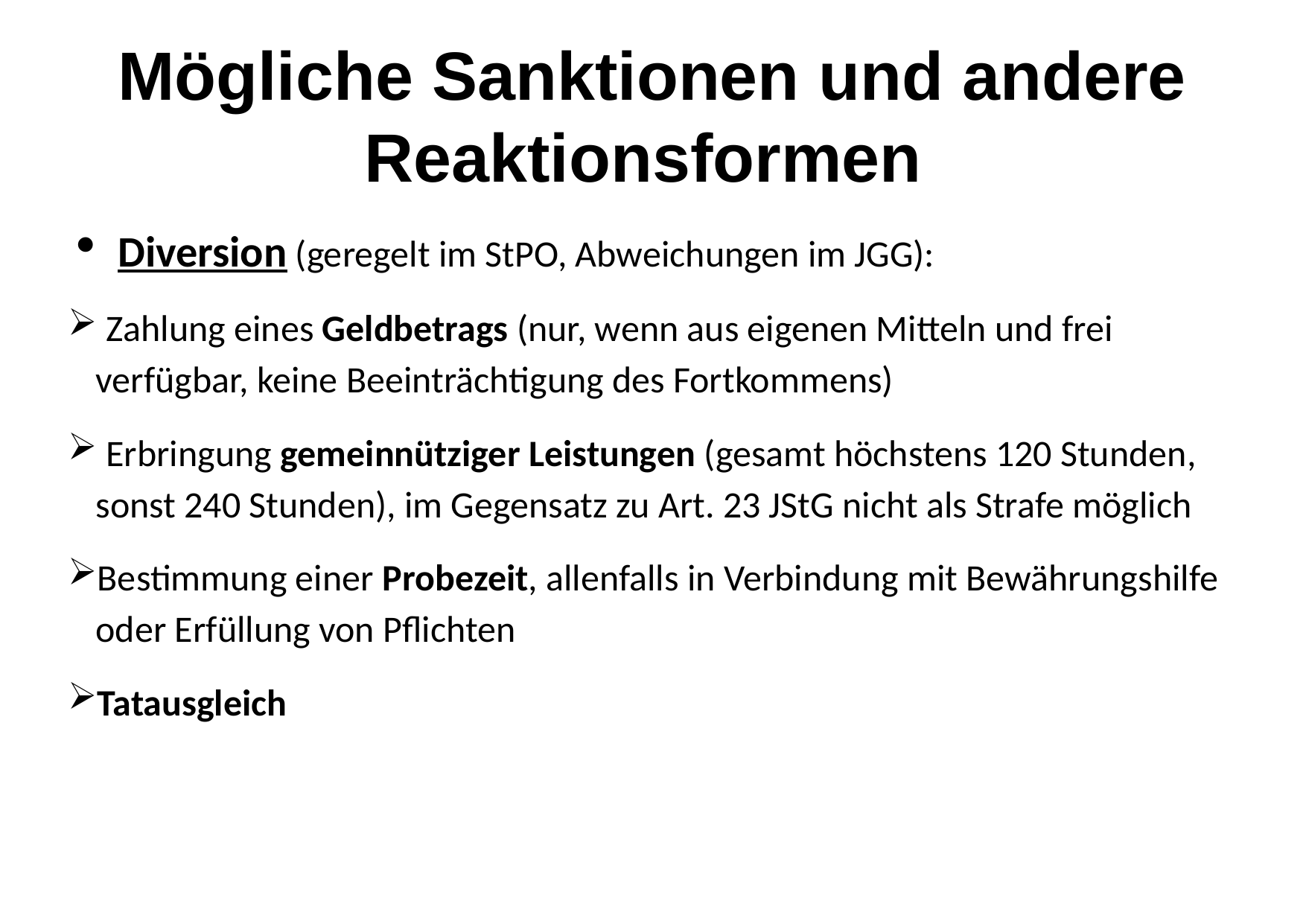

# Mögliche Sanktionen und andere Reaktionsformen
Diversion (geregelt im StPO, Abweichungen im JGG):
 Zahlung eines Geldbetrags (nur, wenn aus eigenen Mitteln und frei verfügbar, keine Beeinträchtigung des Fortkommens)
 Erbringung gemeinnütziger Leistungen (gesamt höchstens 120 Stunden, sonst 240 Stunden), im Gegensatz zu Art. 23 JStG nicht als Strafe möglich
Bestimmung einer Probezeit, allenfalls in Verbindung mit Bewährungshilfe oder Erfüllung von Pflichten
Tatausgleich